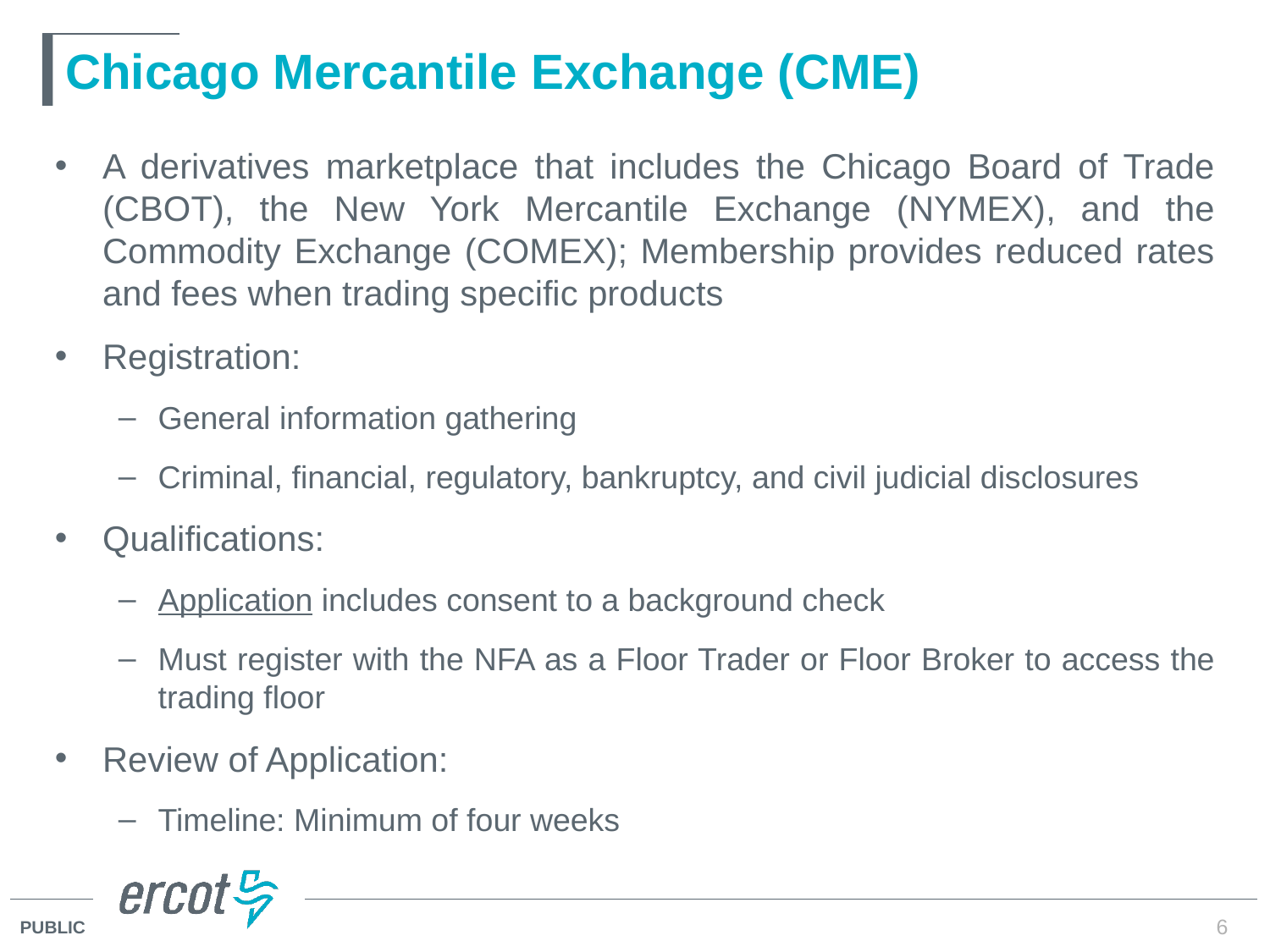

# Chicago Mercantile Exchange (CME)
A derivatives marketplace that includes the Chicago Board of Trade (CBOT), the New York Mercantile Exchange (NYMEX), and the Commodity Exchange (COMEX); Membership provides reduced rates and fees when trading specific products
Registration:
General information gathering
Criminal, financial, regulatory, bankruptcy, and civil judicial disclosures
Qualifications:
Application includes consent to a background check
Must register with the NFA as a Floor Trader or Floor Broker to access the trading floor
Review of Application:
Timeline: Minimum of four weeks
6